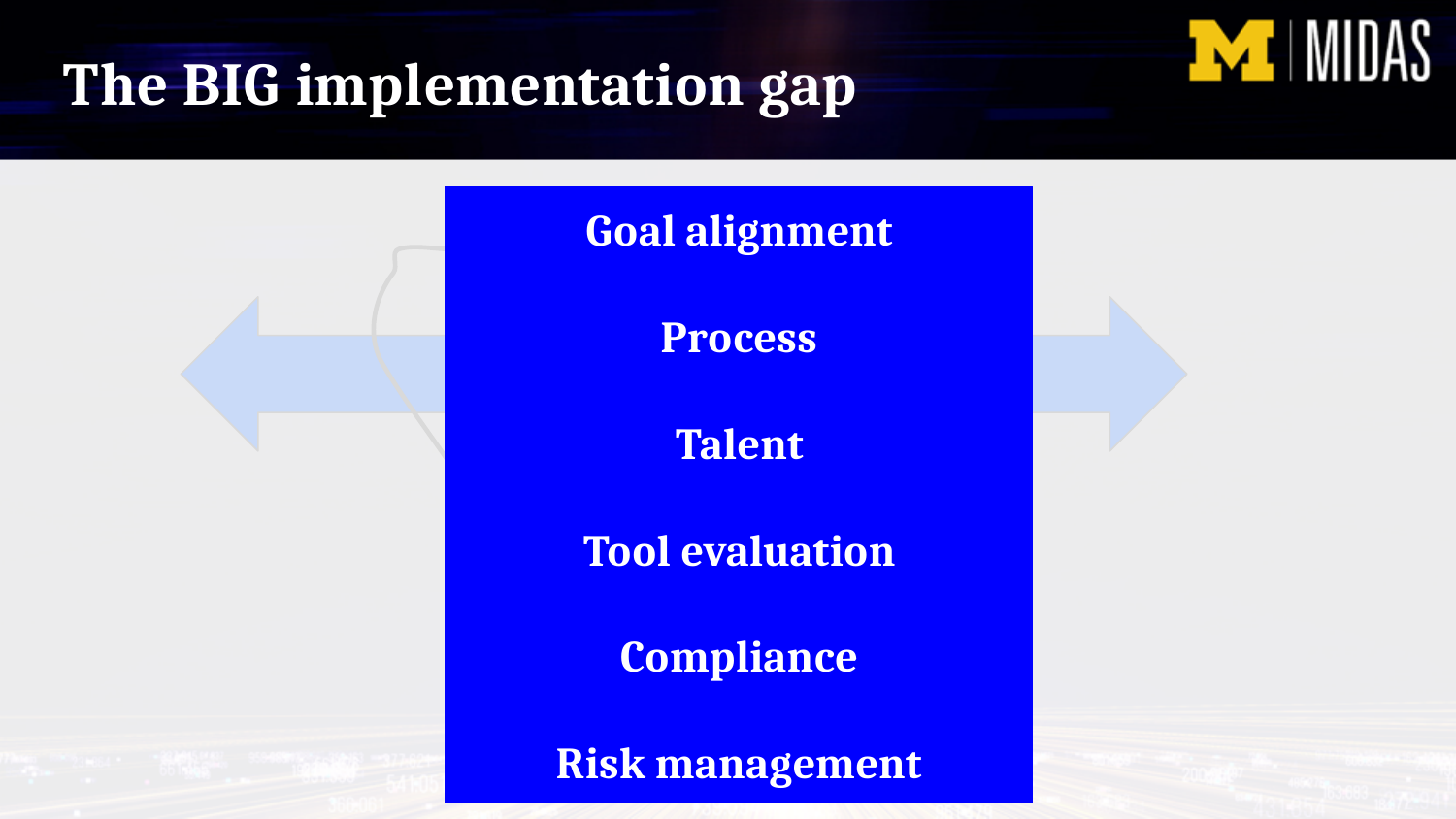

The BIG implementation gap
Goal alignment

Process

Talent

Tool evaluation

Compliance

Risk management